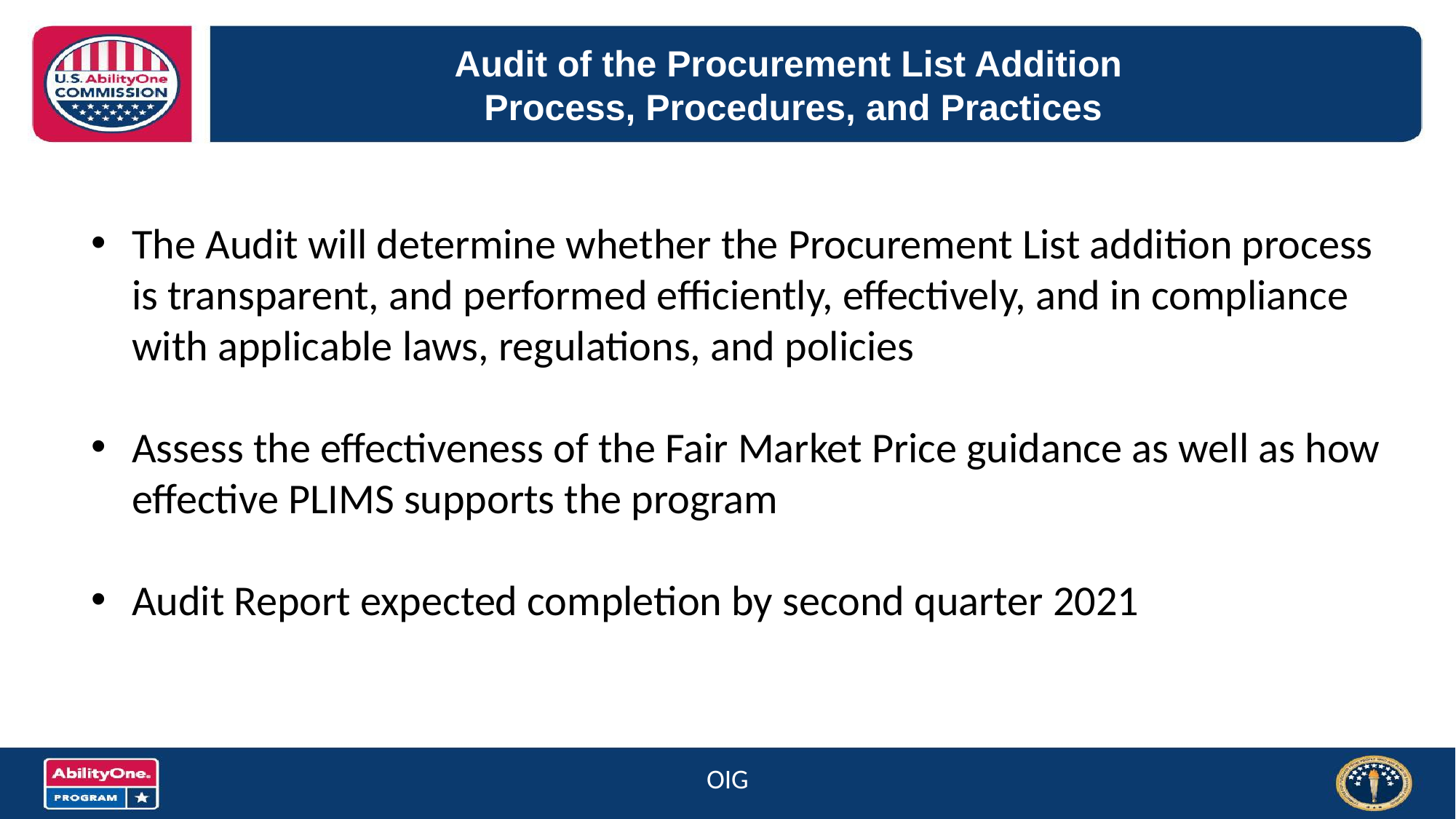

# Audit of the Procurement List Addition Process, Procedures, and Practices

The Audit will determine whether the Procurement List addition process is transparent, and performed efficiently, effectively, and in compliance with applicable laws, regulations, and policies

Assess the effectiveness of the Fair Market Price guidance as well as how effective PLIMS supports the program

Audit Report expected completion by second quarter 2021

OIG